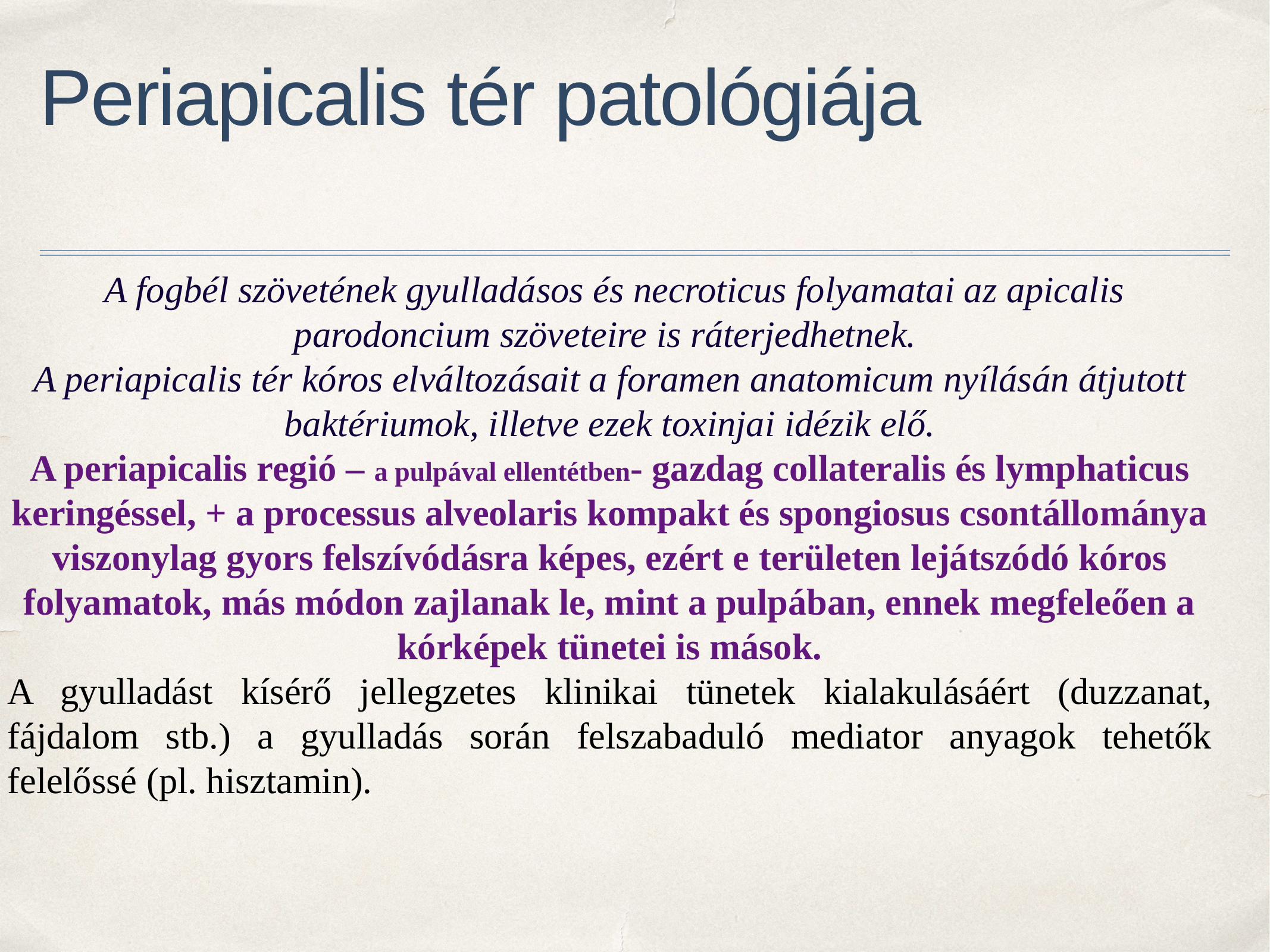

# Periapicalis tér patológiája

 A fogbél szövetének gyulladásos és necroticus folyamatai az apicalis parodoncium szöveteire is ráterjedhetnek.
A periapicalis tér kóros elváltozásait a foramen anatomicum nyílásán átjutott baktériumok, illetve ezek toxinjai idézik elő.
A periapicalis regió – a pulpával ellentétben- gazdag collateralis és lymphaticus keringéssel, + a processus alveolaris kompakt és spongiosus csontállománya viszonylag gyors felszívódásra képes, ezért e területen lejátszódó kóros folyamatok, más módon zajlanak le, mint a pulpában, ennek megfeleően a kórképek tünetei is mások.
A gyulladást kísérő jellegzetes klinikai tünetek kialakulásáért (duzzanat, fájdalom stb.) a gyulladás során felszabaduló mediator anyagok tehetők felelőssé (pl. hisztamin).